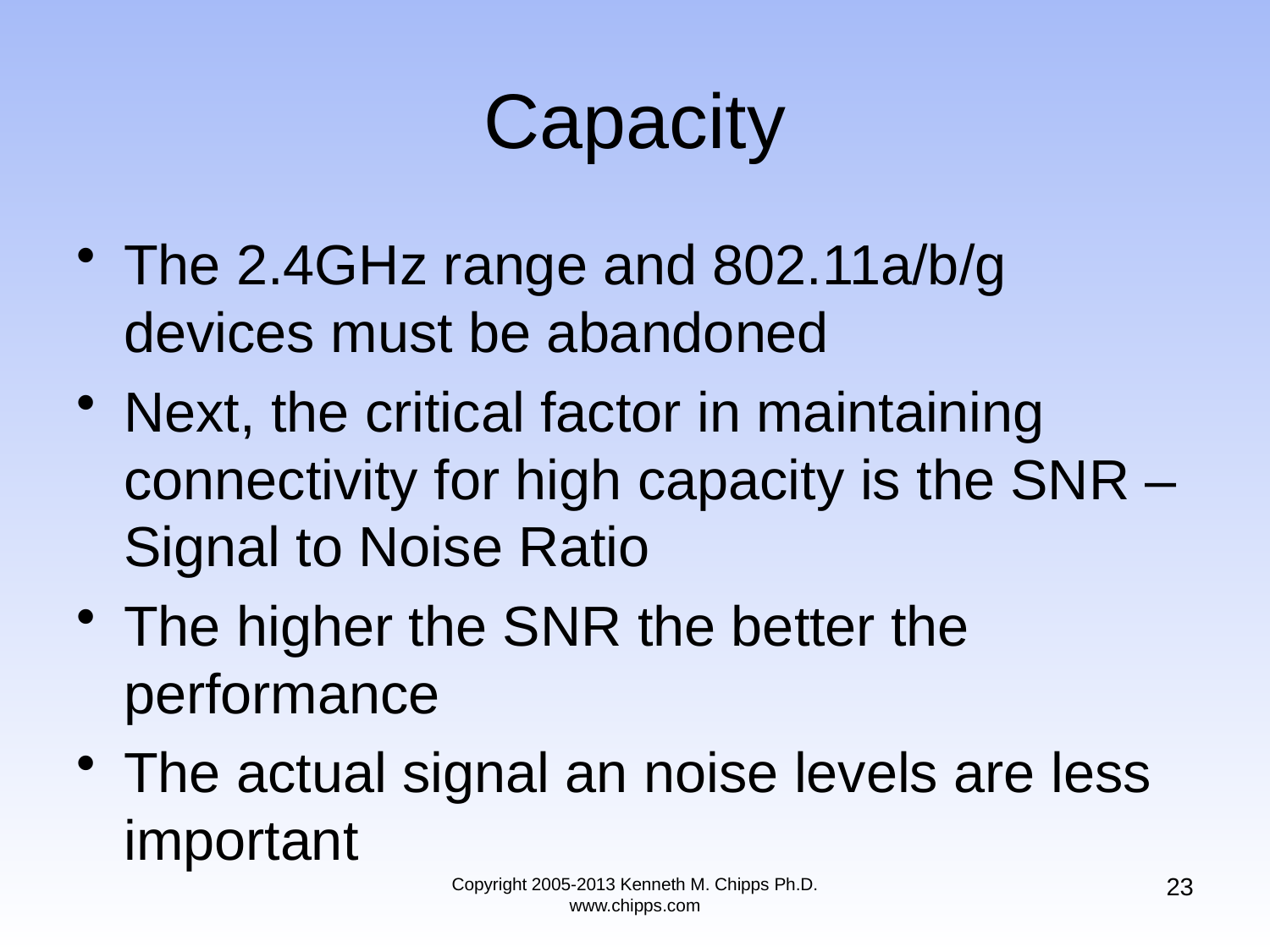

# Capacity
The 2.4GHz range and 802.11a/b/g devices must be abandoned
Next, the critical factor in maintaining connectivity for high capacity is the SNR – Signal to Noise Ratio
The higher the SNR the better the performance
The actual signal an noise levels are less important
23
Copyright 2005-2013 Kenneth M. Chipps Ph.D. www.chipps.com